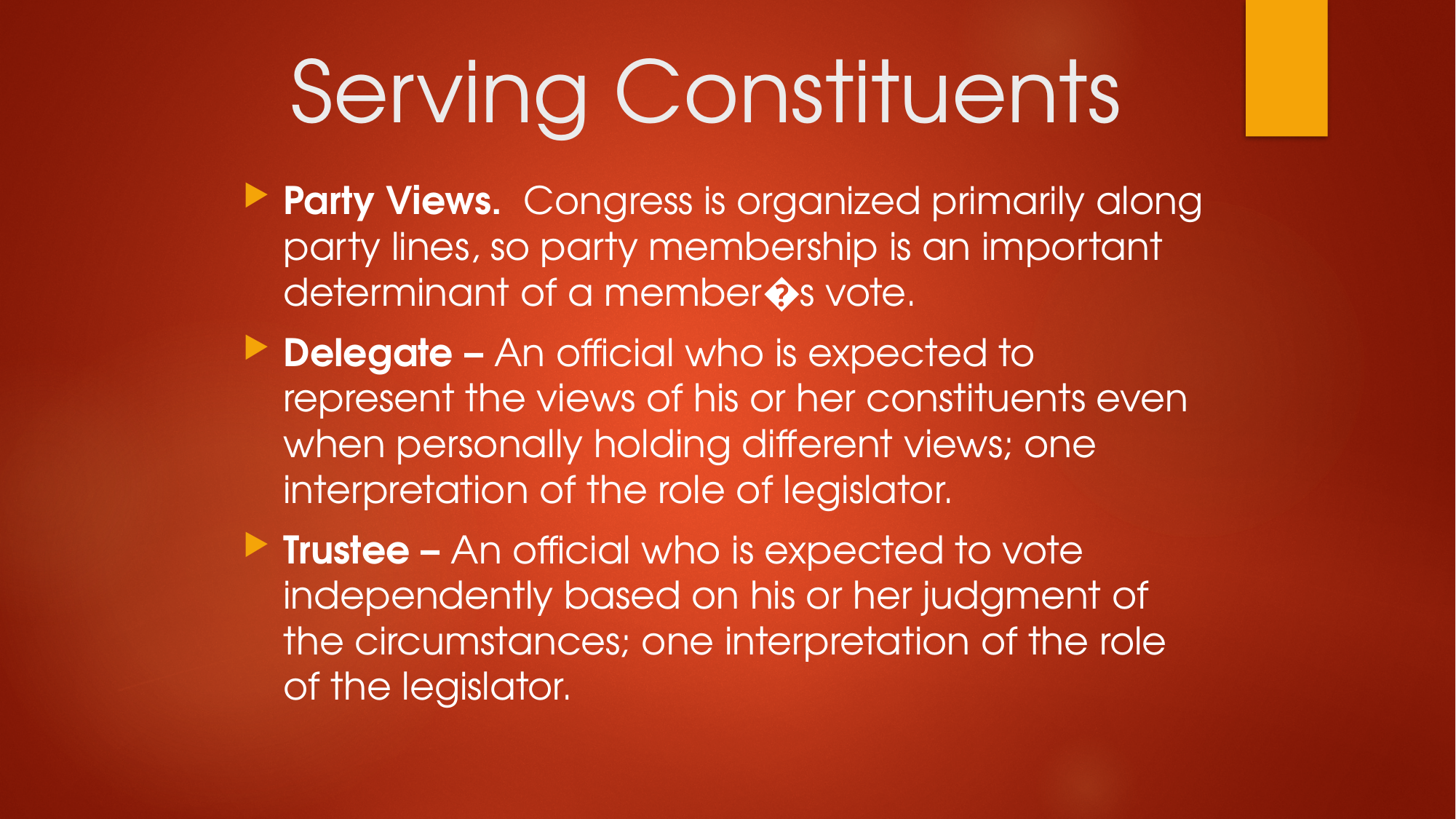

# Serving Constituents
Party Views.  Congress is organized primarily along party lines, so party membership is an important determinant of a member�s vote.
Delegate – An official who is expected to represent the views of his or her constituents even when personally holding different views; one interpretation of the role of legislator.
Trustee – An official who is expected to vote independently based on his or her judgment of the circumstances; one interpretation of the role of the legislator.